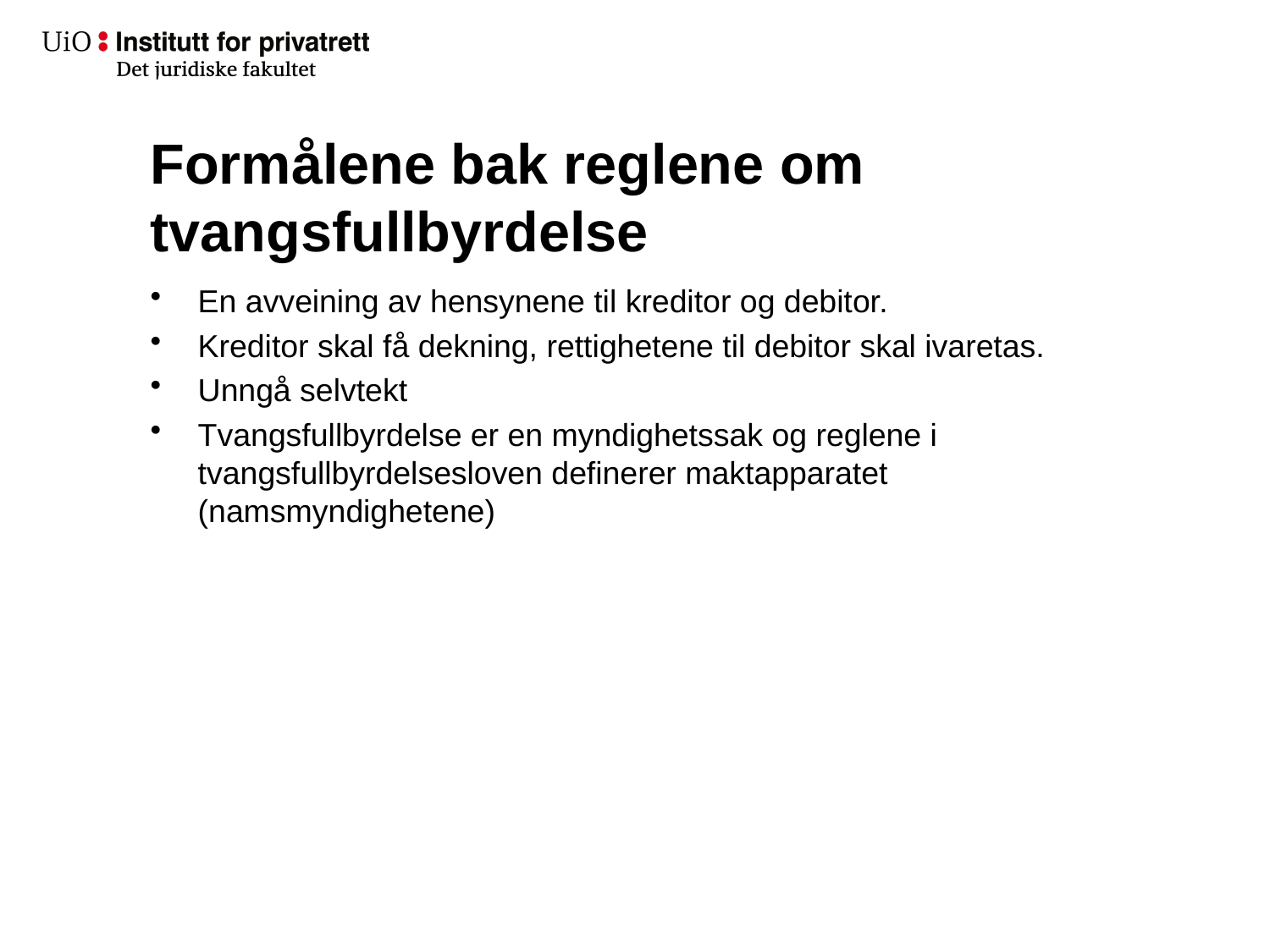

# Formålene bak reglene om tvangsfullbyrdelse
En avveining av hensynene til kreditor og debitor.
Kreditor skal få dekning, rettighetene til debitor skal ivaretas.
Unngå selvtekt
Tvangsfullbyrdelse er en myndighetssak og reglene i tvangsfullbyrdelsesloven definerer maktapparatet (namsmyndighetene)